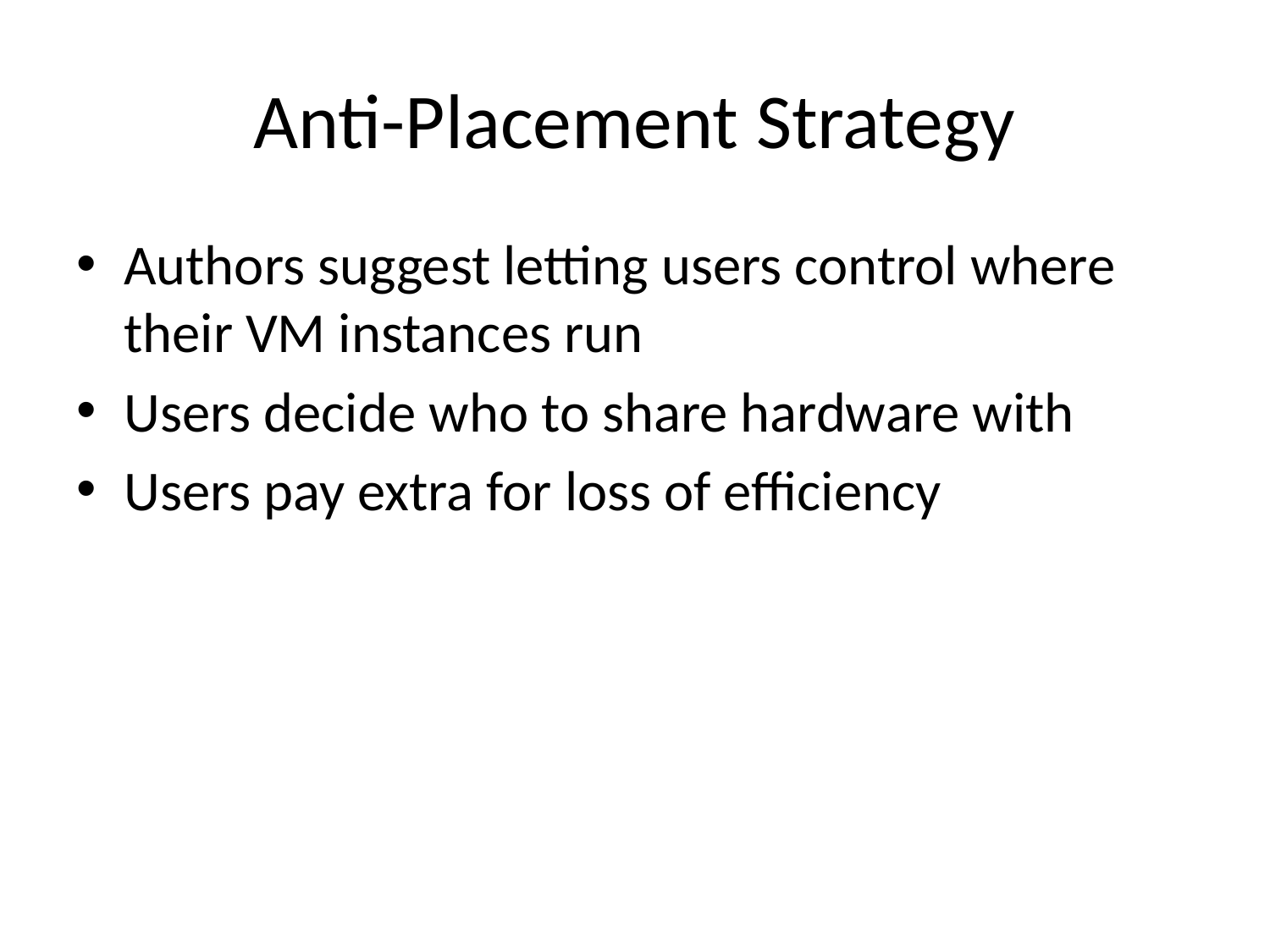

# Anti-Placement Strategy
Authors suggest letting users control where their VM instances run
Users decide who to share hardware with
Users pay extra for loss of efficiency